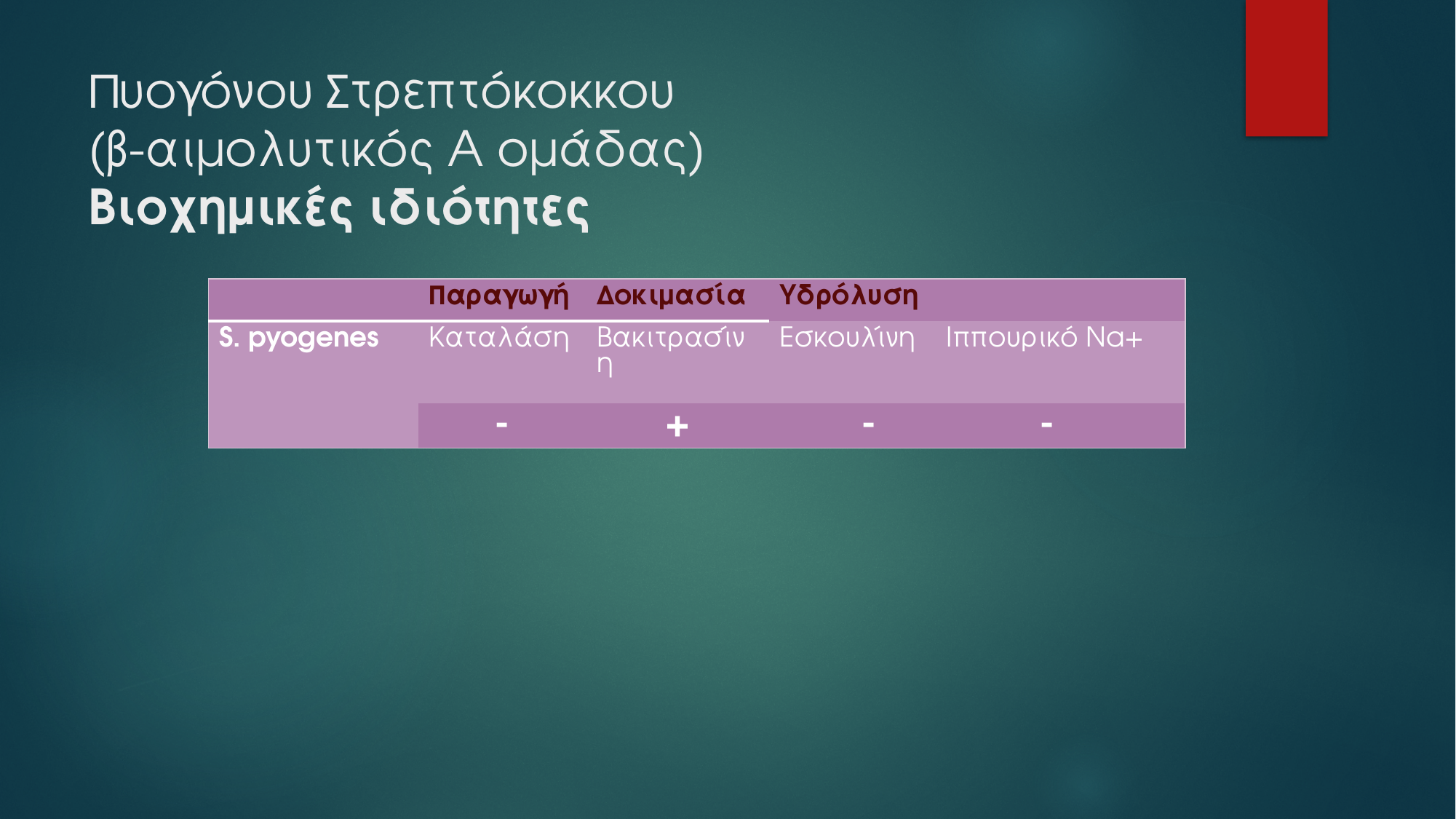

# Πυογόνου Στρεπτόκοκκου (β-αιμολυτικός Α ομάδας) Βιοχημικές ιδιότητες
|  | Παραγωγή | Δοκιμασία | Υδρόλυση |
| --- | --- | --- | --- |
| S. pyogenes | Καταλάση | Βακιτρασίνη | Εσκουλίνη Ιππουρικό Na+ |
|  | - | + | - - |